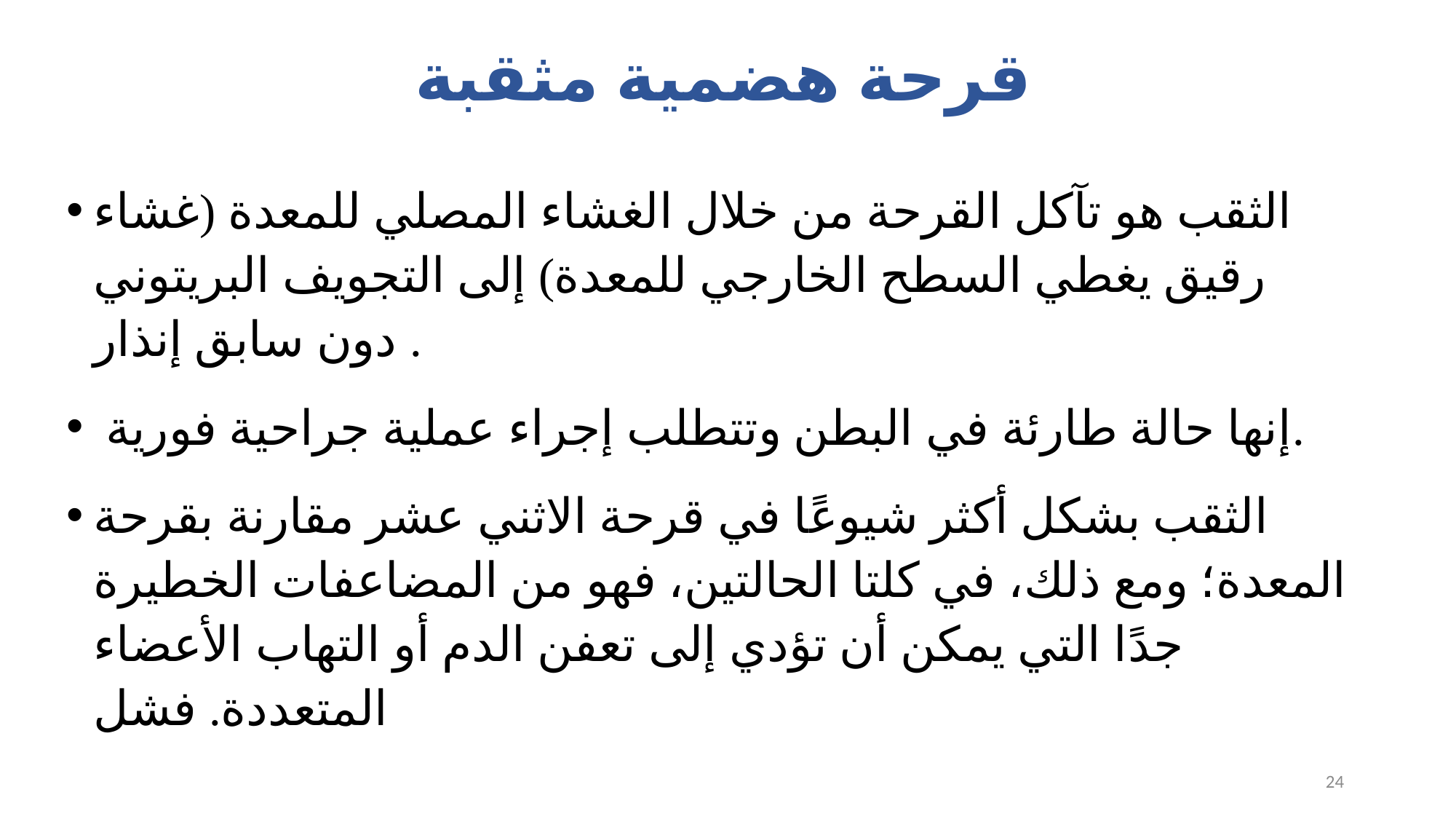

# قرحة هضمية مثقبة
الثقب هو تآكل القرحة من خلال الغشاء المصلي للمعدة (غشاء رقيق يغطي السطح الخارجي للمعدة) إلى التجويف البريتوني دون سابق إنذار .
 إنها حالة طارئة في البطن وتتطلب إجراء عملية جراحية فورية.
الثقب بشكل أكثر شيوعًا في قرحة الاثني عشر مقارنة بقرحة المعدة؛ ومع ذلك، في كلتا الحالتين، فهو من المضاعفات الخطيرة جدًا التي يمكن أن تؤدي إلى تعفن الدم أو التهاب الأعضاء المتعددة. فشل
24